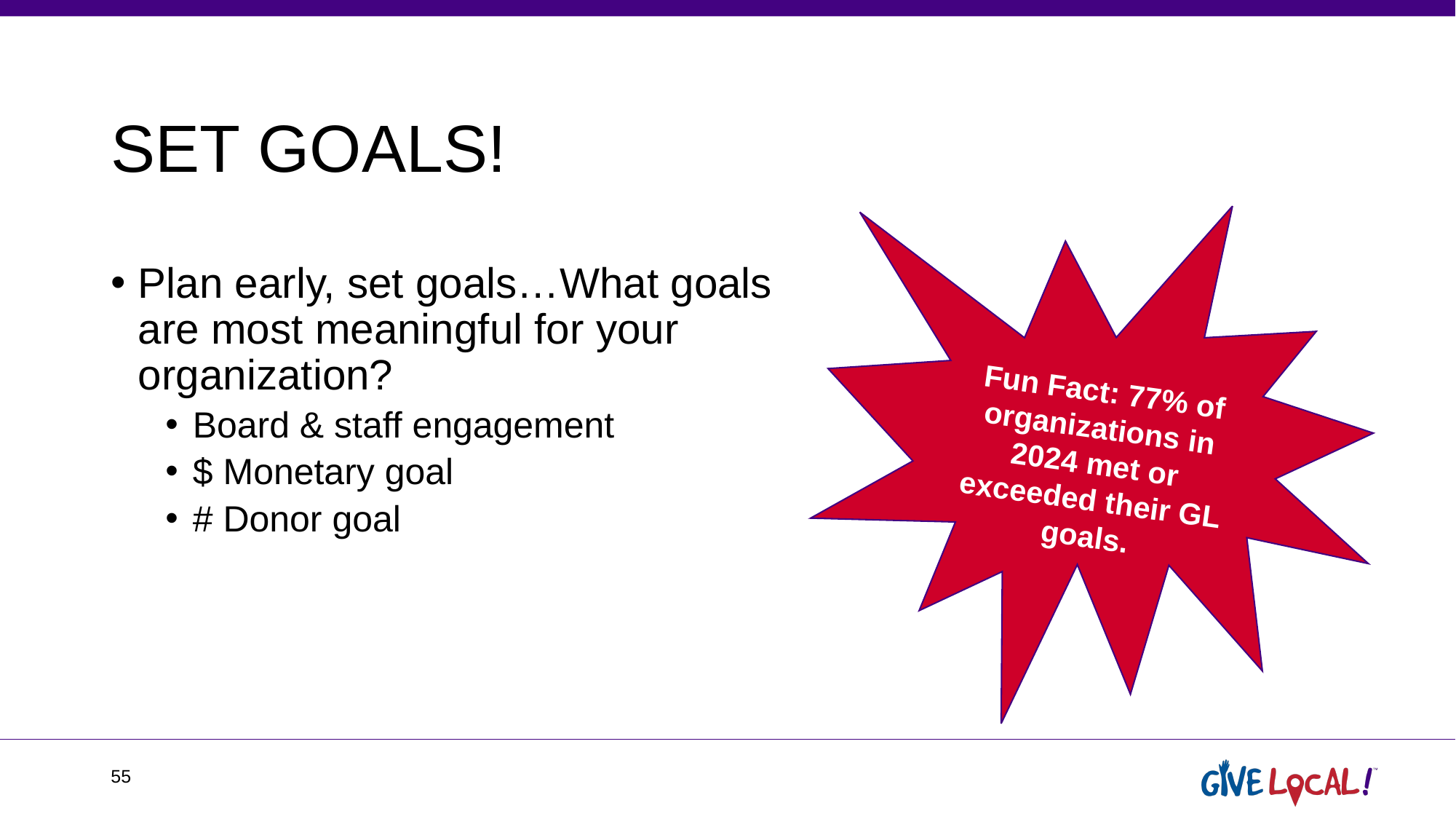

# SET GOALS!

Fun Fact: 77% of organizations in 2024 met or exceeded their GL goals.
Plan early, set goals…What goals are most meaningful for your organization?
Board & staff engagement
$ Monetary goal
# Donor goal
55